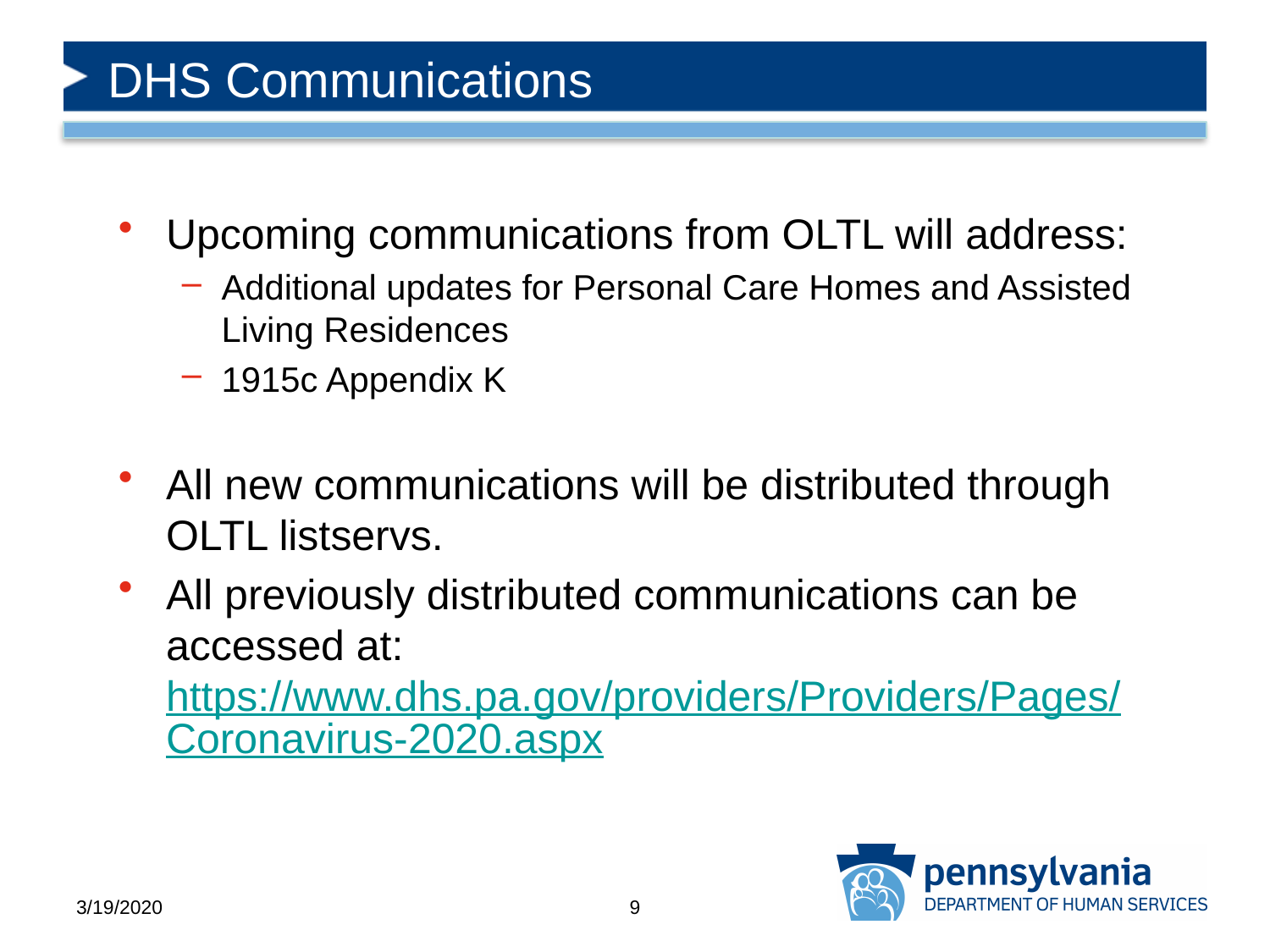

# DHS Communications
Upcoming communications from OLTL will address:
Additional updates for Personal Care Homes and Assisted Living Residences
1915c Appendix K

All new communications will be distributed through OLTL listservs.
All previously distributed communications can be accessed at: https://www.dhs.pa.gov/providers/Providers/Pages/Coronavirus-2020.aspx

3/19/2020
9